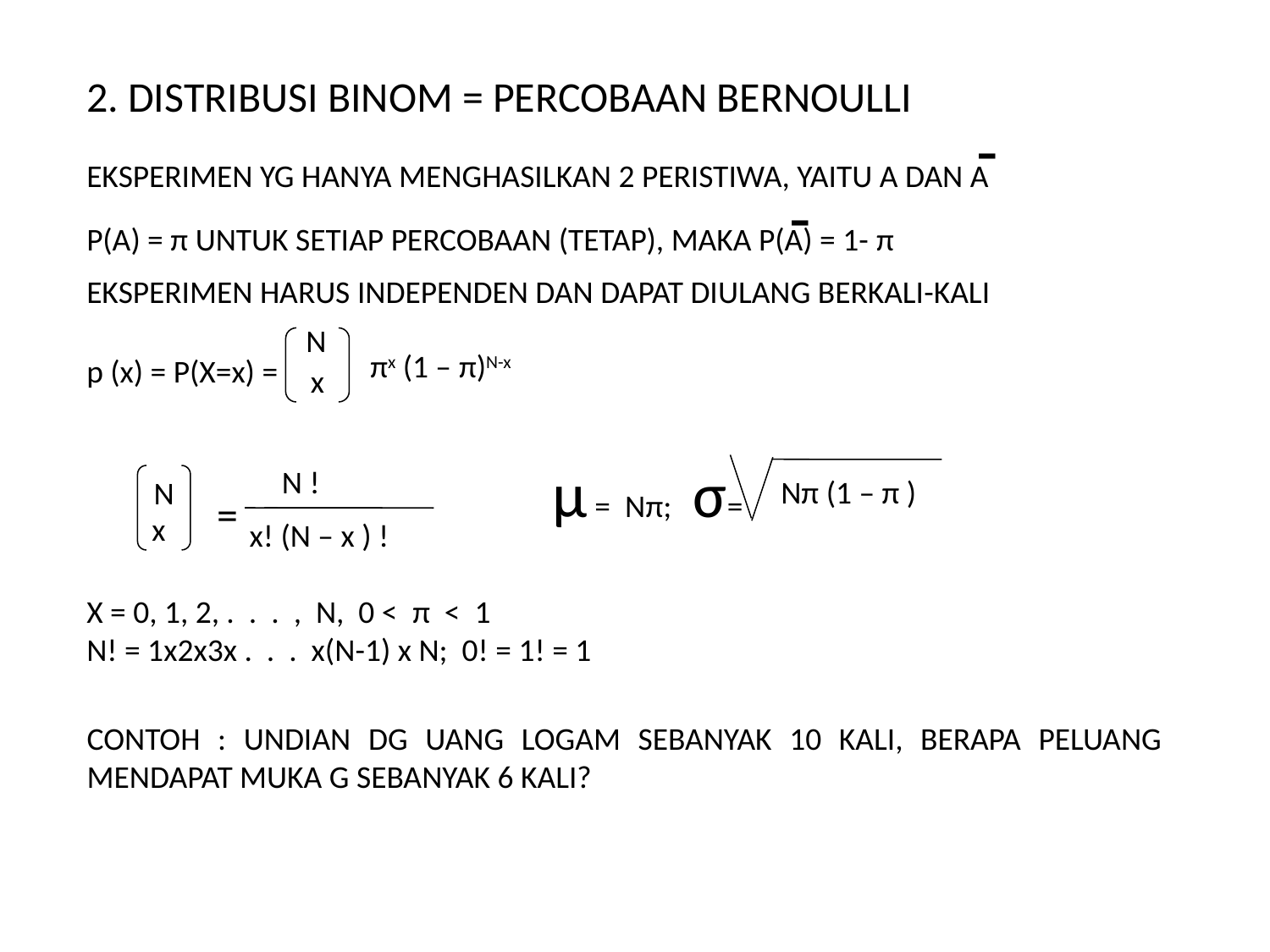

2. DISTRIBUSI BINOM = PERCOBAAN BERNOULLI
-
EKSPERIMEN YG HANYA MENGHASILKAN 2 PERISTIWA, YAITU A DAN A
-
P(A) = π UNTUK SETIAP PERCOBAAN (TETAP), MAKA P(A) = 1- π
EKSPERIMEN HARUS INDEPENDEN DAN DAPAT DIULANG BERKALI-KALI
N
p (x) = P(X=x) =

πx (1 – π)N-x
x

   μ =  Nπ;   σ=
N !
Nπ (1 – π )
N

=
x
x! (N – x ) !
X = 0, 1, 2, .  .  .  ,  N,  0 <  π  <  1
N! = 1x2x3x .  .  .  x(N-1) x N;  0! = 1! = 1
CONTOH : UNDIAN DG UANG LOGAM SEBANYAK 10 KALI, BERAPA PELUANG MENDAPAT MUKA G SEBANYAK 6 KALI?